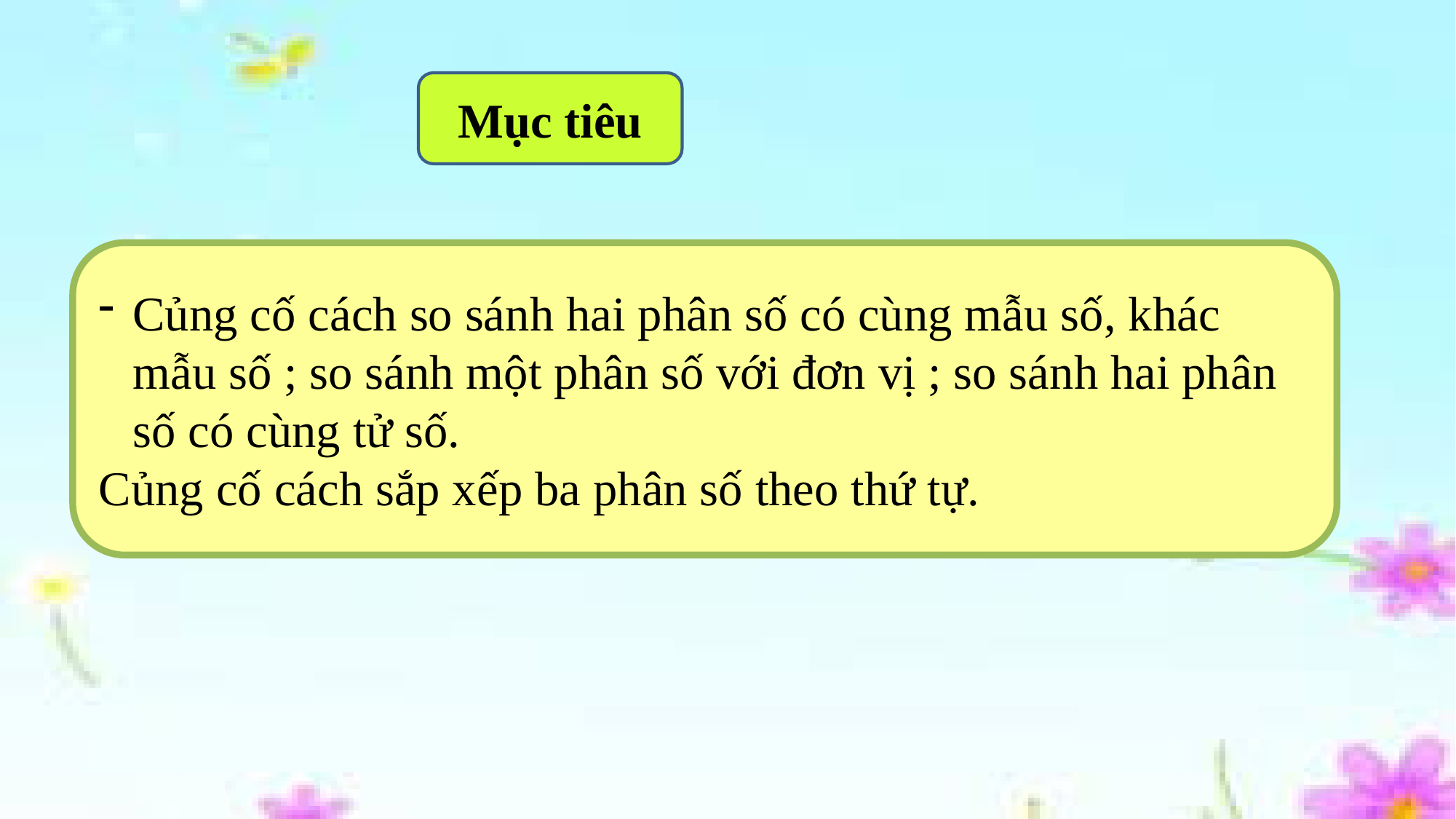

Mục tiêu
Củng cố cách so sánh hai phân số có cùng mẫu số, khác mẫu số ; so sánh một phân số với đơn vị ; so sánh hai phân số có cùng tử số.
Củng cố cách sắp xếp ba phân số theo thứ tự.